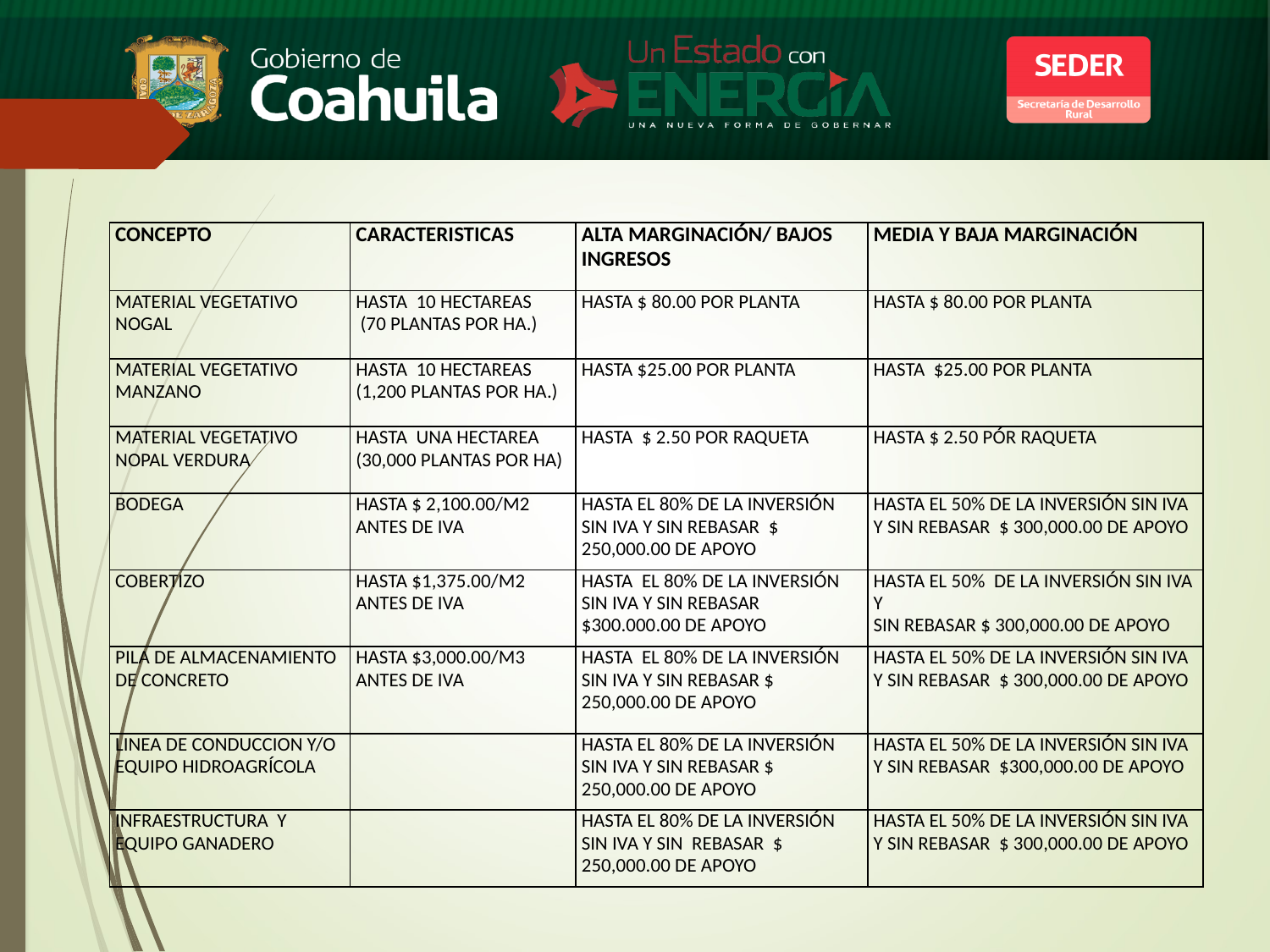

| CONCEPTO | CARACTERISTICAS | ALTA MARGINACIÓN/ BAJOS INGRESOS | MEDIA Y BAJA MARGINACIÓN |
| --- | --- | --- | --- |
| MATERIAL VEGETATIVO NOGAL | HASTA 10 HECTAREAS (70 PLANTAS POR HA.) | HASTA $ 80.00 POR PLANTA | HASTA $ 80.00 POR PLANTA |
| MATERIAL VEGETATIVO MANZANO | HASTA 10 HECTAREAS (1,200 PLANTAS POR HA.) | HASTA $25.00 POR PLANTA | HASTA $25.00 POR PLANTA |
| MATERIAL VEGETATIVO NOPAL VERDURA | HASTA UNA HECTAREA (30,000 PLANTAS POR HA) | HASTA $ 2.50 POR RAQUETA | HASTA $ 2.50 PÓR RAQUETA |
| BODEGA | HASTA $ 2,100.00/M2 ANTES DE IVA | HASTA EL 80% DE LA INVERSIÓN SIN IVA Y SIN REBASAR $ 250,000.00 DE APOYO | HASTA EL 50% DE LA INVERSIÓN SIN IVA Y SIN REBASAR $ 300,000.00 DE APOYO |
| COBERTIZO | HASTA $1,375.00/M2 ANTES DE IVA | HASTA EL 80% DE LA INVERSIÓN SIN IVA Y SIN REBASAR $300.000.00 DE APOYO | HASTA EL 50% DE LA INVERSIÓN SIN IVA Y SIN REBASAR $ 300,000.00 DE APOYO |
| PILA DE ALMACENAMIENTO DE CONCRETO | HASTA $3,000.00/M3 ANTES DE IVA | HASTA EL 80% DE LA INVERSIÓN SIN IVA Y SIN REBASAR $ 250,000.00 DE APOYO | HASTA EL 50% DE LA INVERSIÓN SIN IVA Y SIN REBASAR $ 300,000.00 DE APOYO |
| LINEA DE CONDUCCION Y/O EQUIPO HIDROAGRÍCOLA |  | HASTA EL 80% DE LA INVERSIÓN SIN IVA Y SIN REBASAR $ 250,000.00 DE APOYO | HASTA EL 50% DE LA INVERSIÓN SIN IVA Y SIN REBASAR $300,000.00 DE APOYO |
| INFRAESTRUCTURA Y EQUIPO GANADERO |  | HASTA EL 80% DE LA INVERSIÓN SIN IVA Y SIN REBASAR $ 250,000.00 DE APOYO | HASTA EL 50% DE LA INVERSIÓN SIN IVA Y SIN REBASAR $ 300,000.00 DE APOYO |